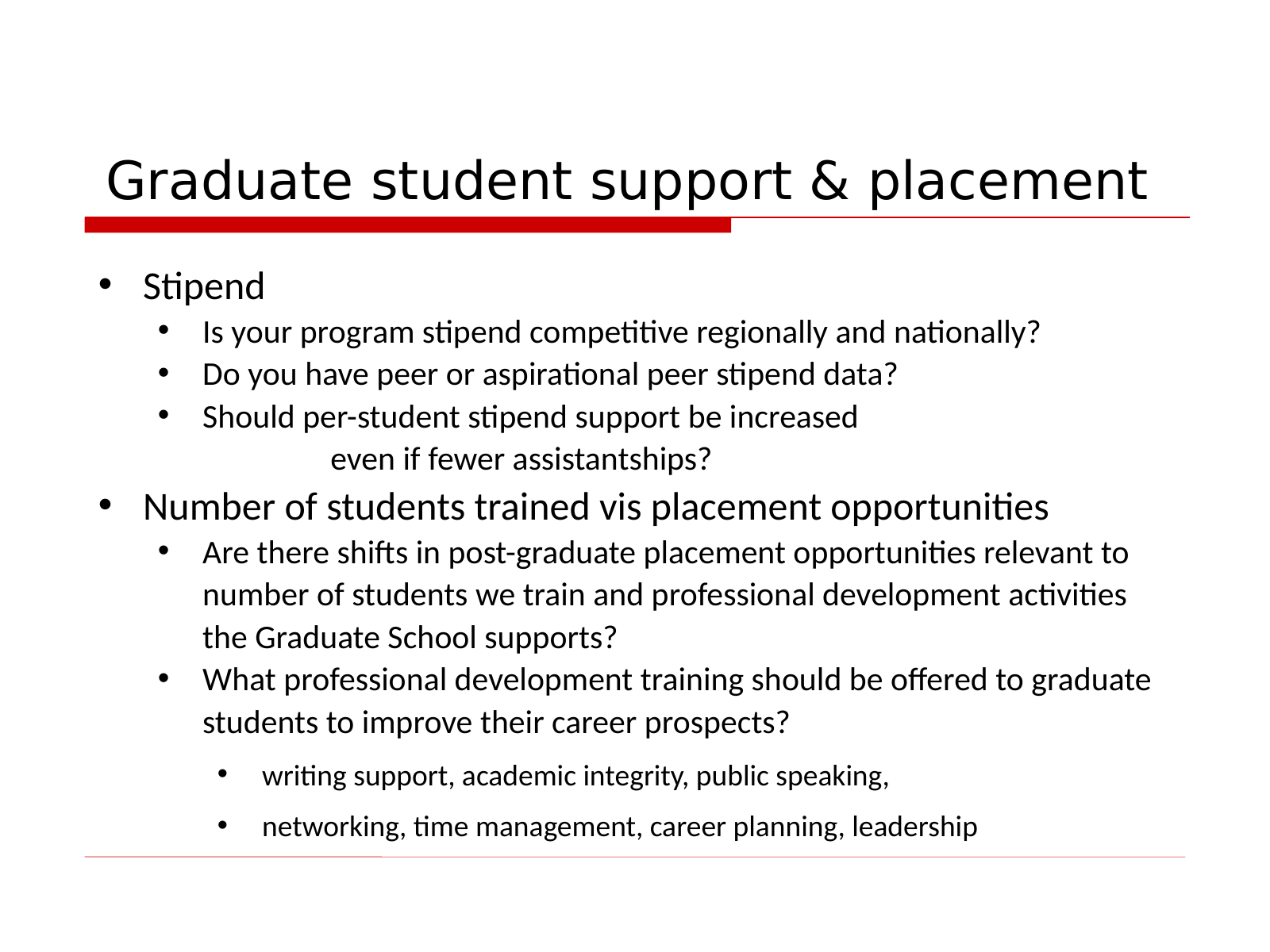

Graduate student support & placement
Stipend
Is your program stipend competitive regionally and nationally?
Do you have peer or aspirational peer stipend data?
Should per-student stipend support be increased                                                                 even if fewer assistantships?
Number of students trained vis placement opportunities
Are there shifts in post-graduate placement opportunities relevant to number of students we train and professional development activities       the Graduate School supports?
What professional development training should be offered to graduate students to improve their career prospects?
writing support, academic integrity, public speaking,
networking, time management, career planning, leadership